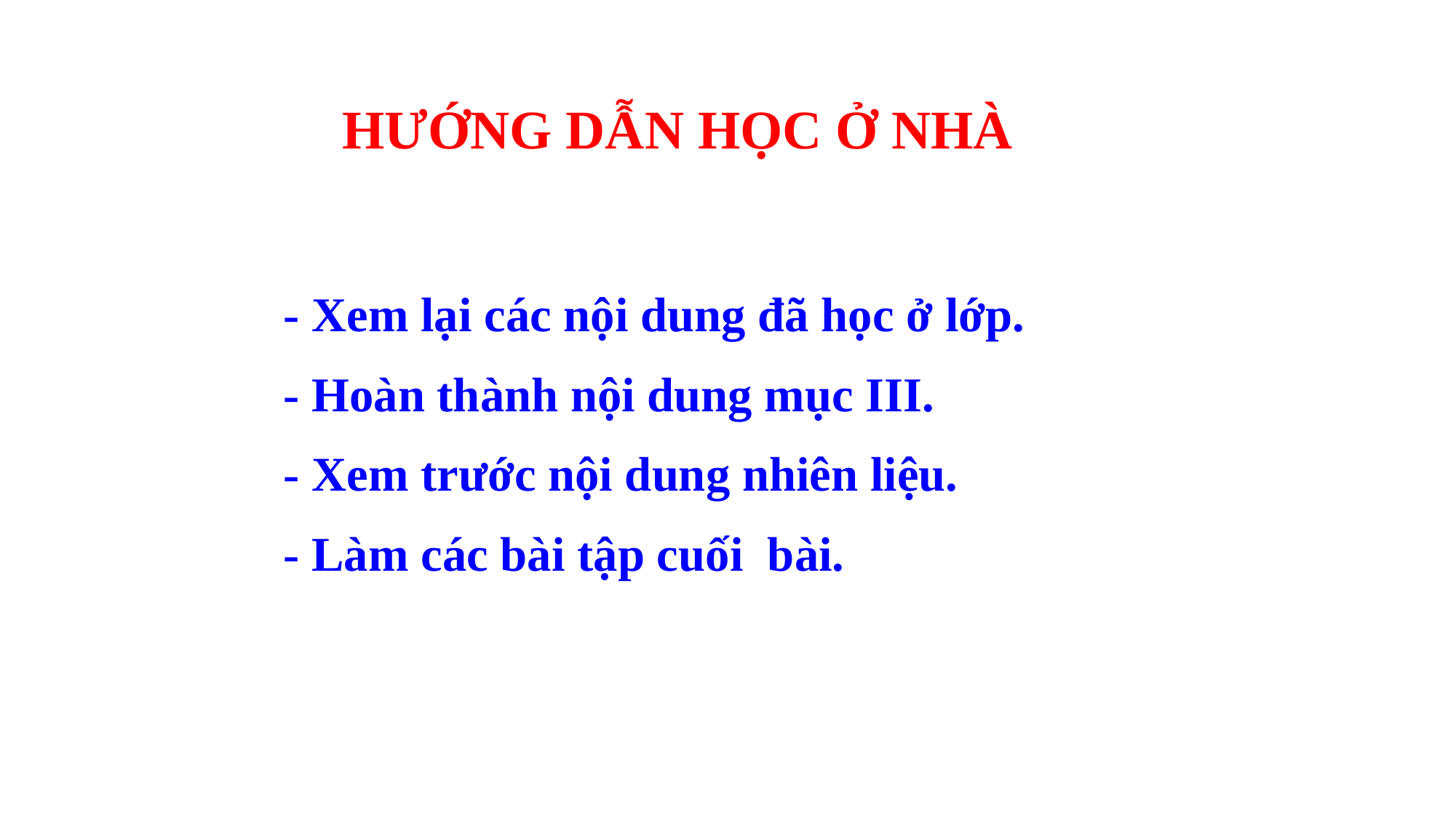

HƯỚNG DẪN HỌC Ở NHÀ
- Xem lại các nội dung đã học ở lớp.
- Hoàn thành nội dung mục III.
- Xem trước nội dung nhiên liệu.
- Làm các bài tập cuối  bài.